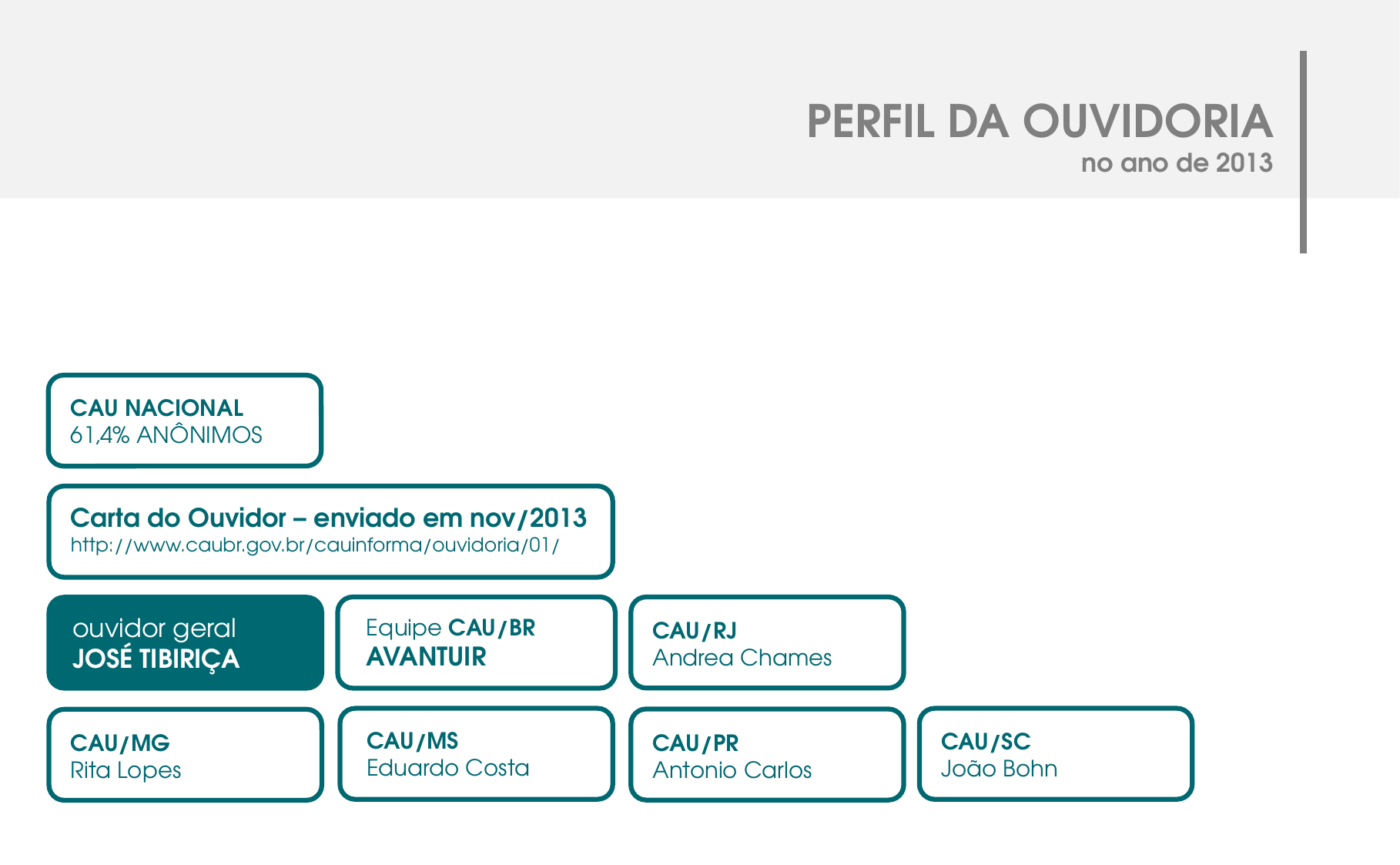

PERFIL DA OUVIDORIA
 no ano de 2013

CAU NACIONAL
61,4% ANÔNIMOS

Carta do Ouvidor – enviado em nov/2013
http://www.caubr.gov.br/cauinforma/ouvidoria/01/

ouvidor geral
JOSÉ TIBIRIÇA
Equipe CAU/BR
AVANTUIR
CAU/RJ
Andrea Chames
v

v
CAU/MS
Eduardo Costa
CAU/SC
João Bohn
CAU/MG
Rita Lopes
CAU/PR
Antonio Carlos